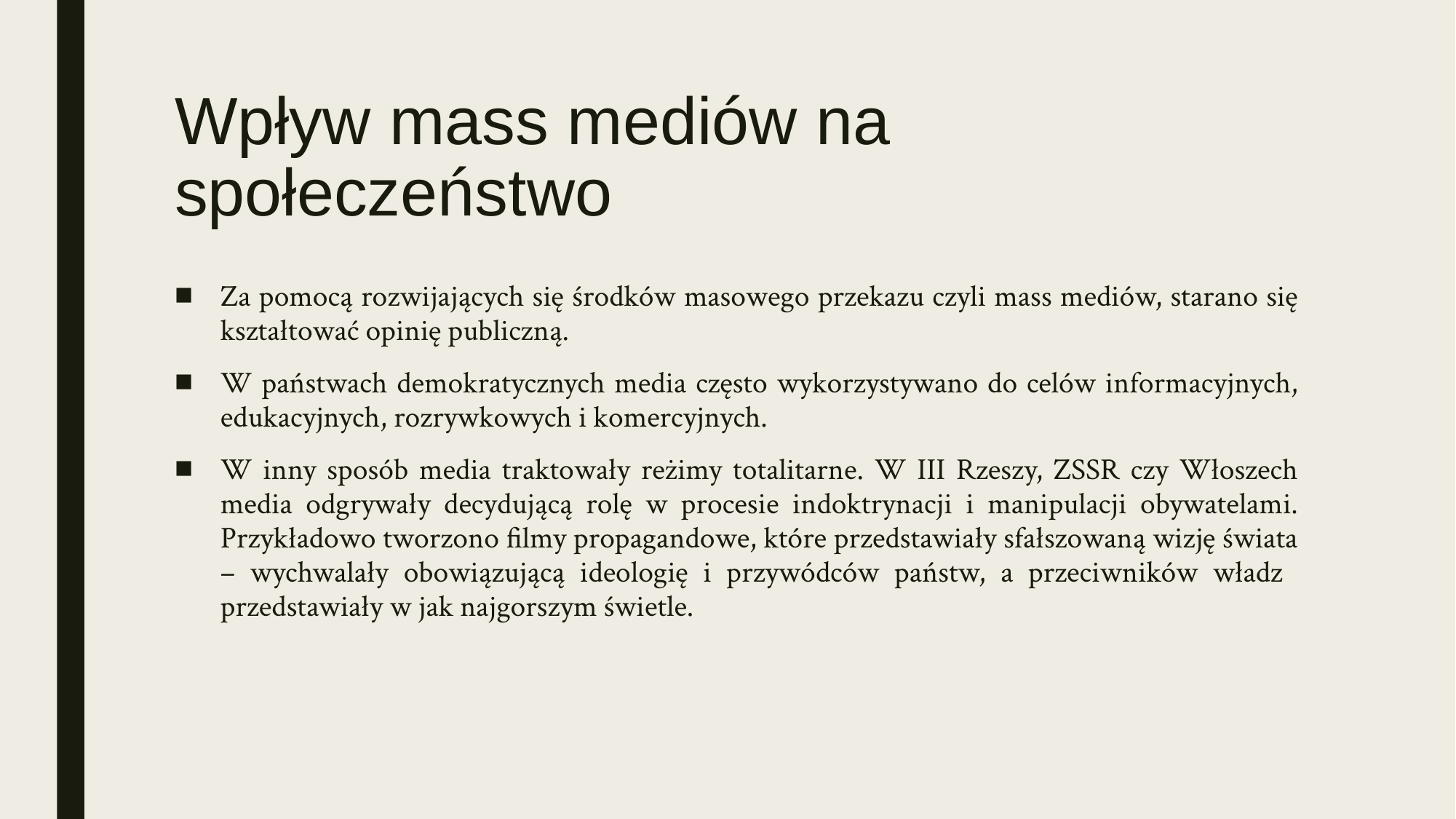

# Wpływ mass mediów na społeczeństwo
Za pomocą rozwijających się środków masowego przekazu czyli mass mediów, starano się kształtować opinię publiczną.
W państwach demokratycznych media często wykorzystywano do celów informacyjnych, edukacyjnych, rozrywkowych i komercyjnych.
W inny sposób media traktowały reżimy totalitarne. W III Rzeszy, ZSSR czy Włoszech media odgrywały decydującą rolę w procesie indoktrynacji i manipulacji obywatelami. Przykładowo tworzono filmy propagandowe, które przedstawiały sfałszowaną wizję świata – wychwalały obowiązującą ideologię i przywódców państw, a przeciwników władz  przedstawiały w jak najgorszym świetle.